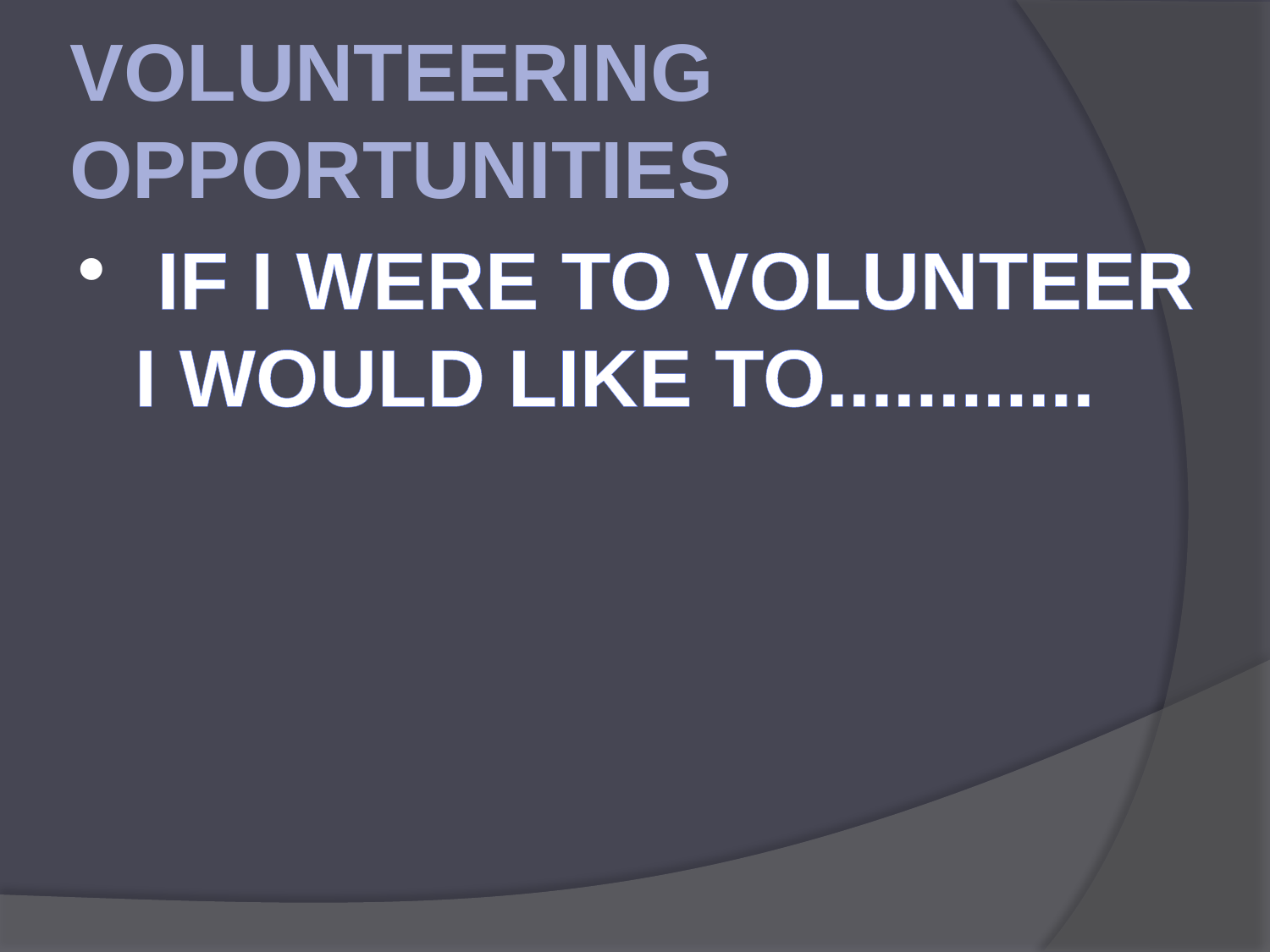

# Volunteering opportunities
 If I were to volunteer I would like to............